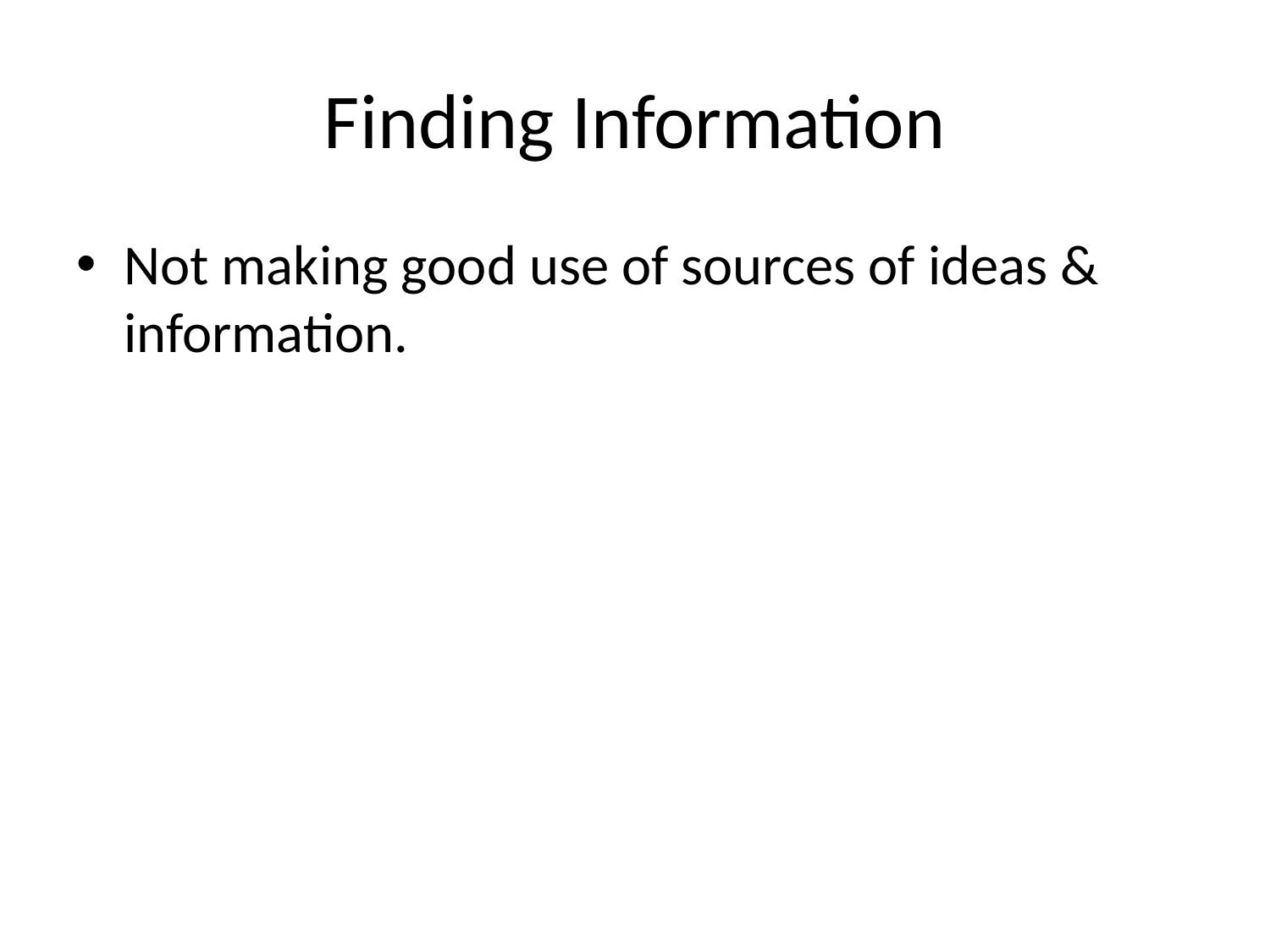

# Finding Information
Not making good use of sources of ideas & information.